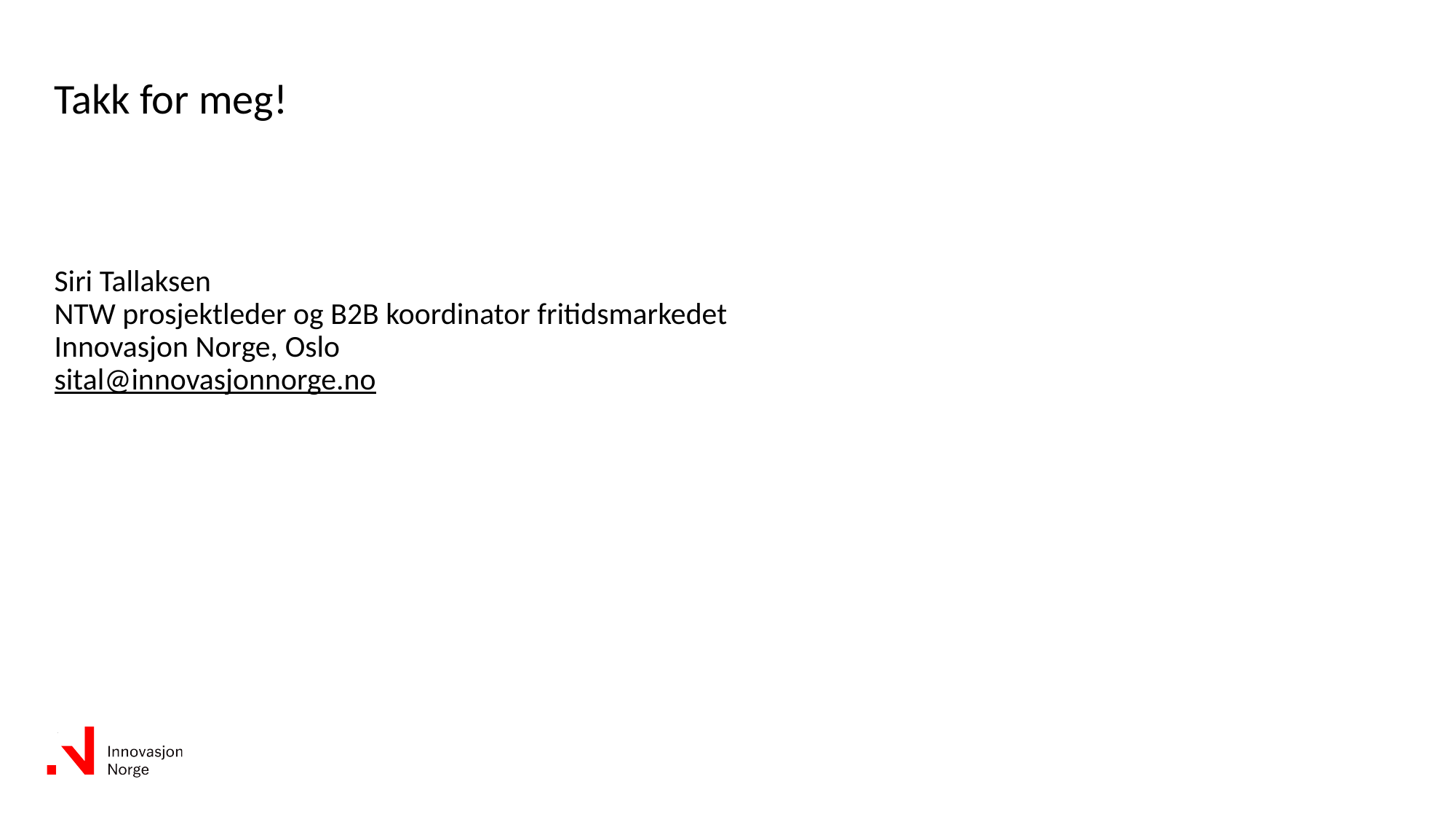

# Takk for meg!

Siri Tallaksen
NTW prosjektleder og B2B koordinator fritidsmarkedet
Innovasjon Norge, Oslo
sital@innovasjonnorge.no